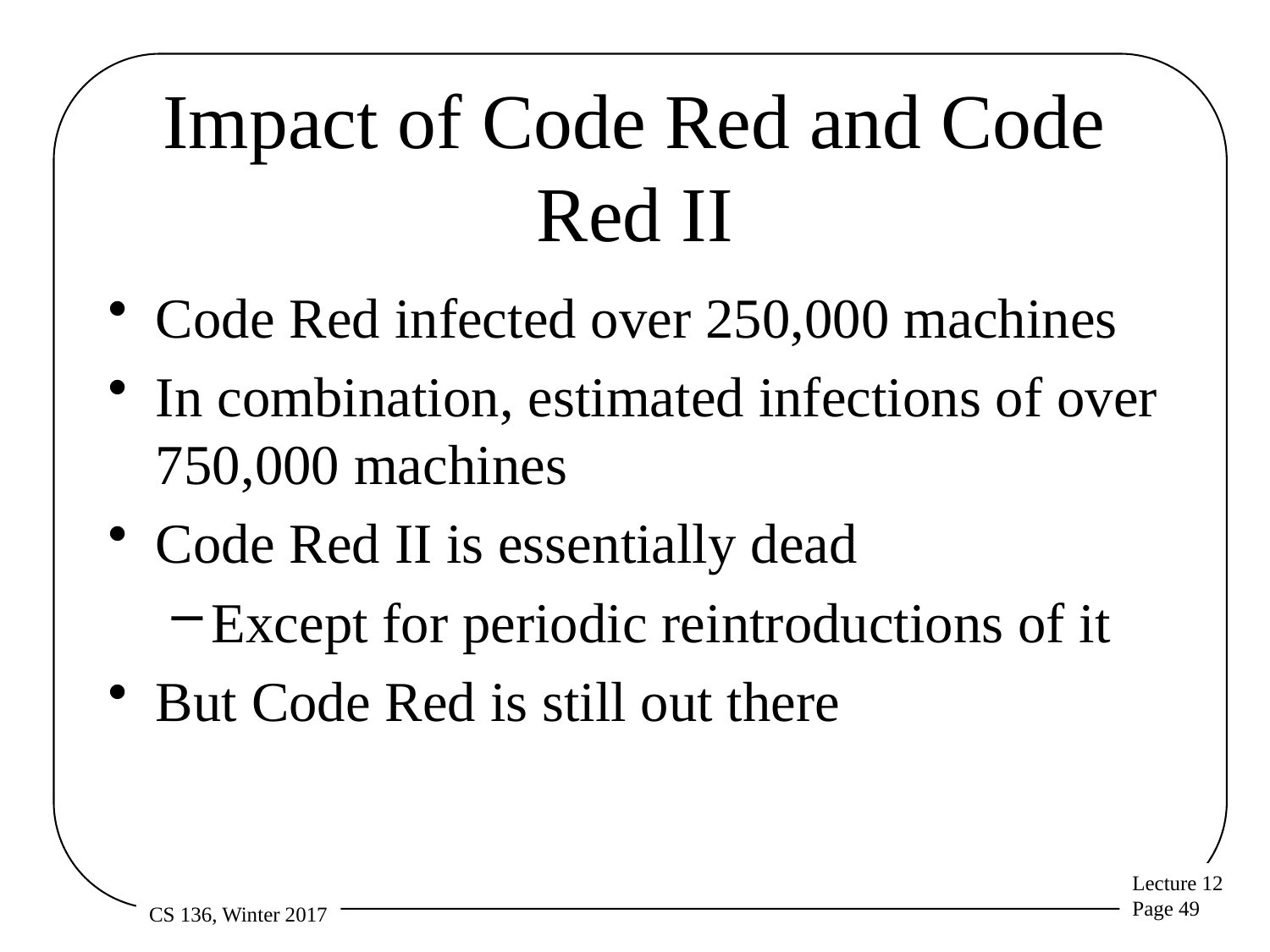

# Impact of Code Red and Code Red II
Code Red infected over 250,000 machines
In combination, estimated infections of over 750,000 machines
Code Red II is essentially dead
Except for periodic reintroductions of it
But Code Red is still out there